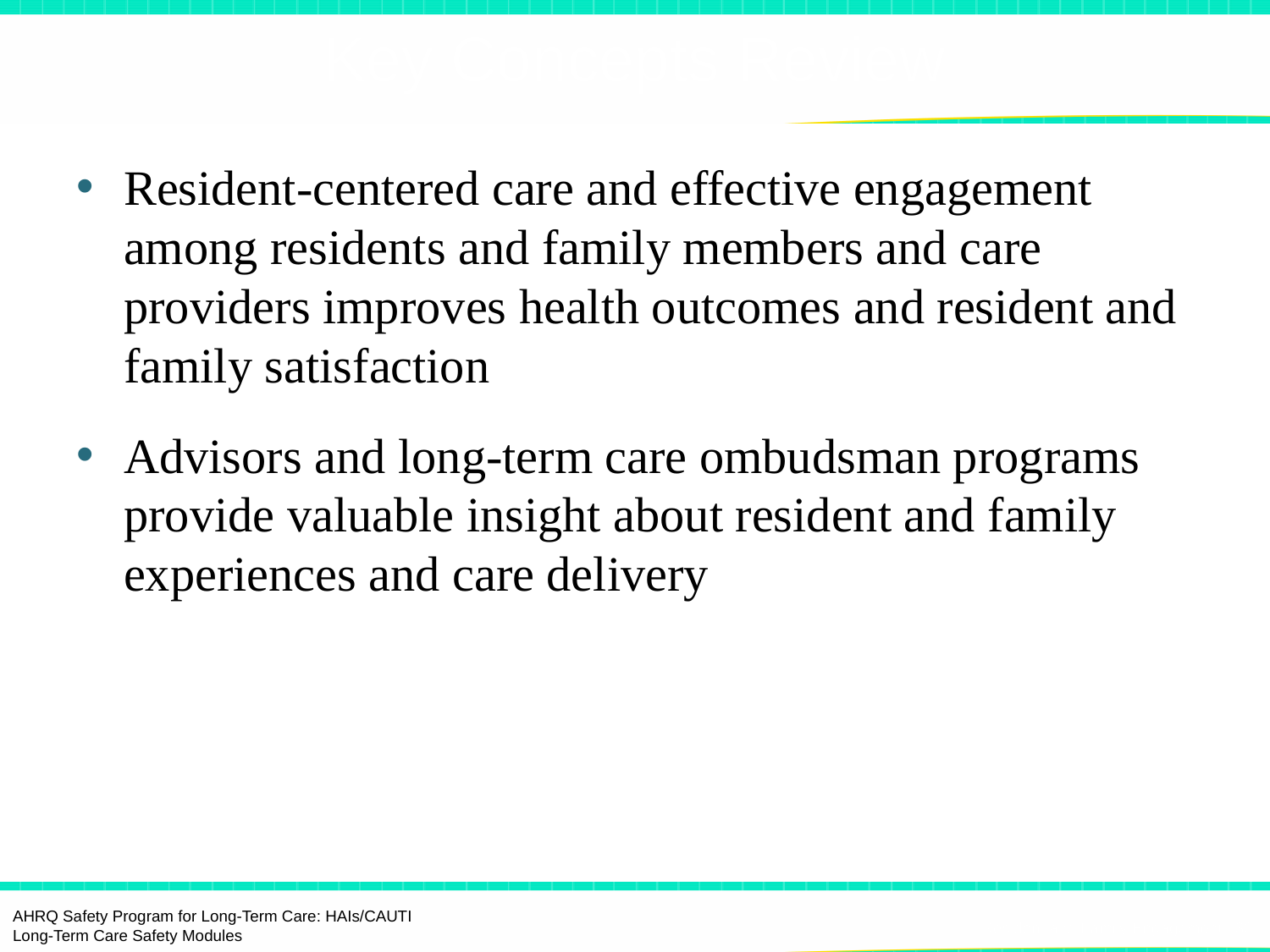

# Key Concepts Review
Resident-centered care and effective engagement  among residents and family members and care providers improves health outcomes and resident and family satisfaction
Advisors and long-term care ombudsman programs provide valuable insight about resident and family experiences and care delivery

AHRQ Safety Program for Long-Term Care: HAIs/CAUTI   Long-Term Care Safety Modules